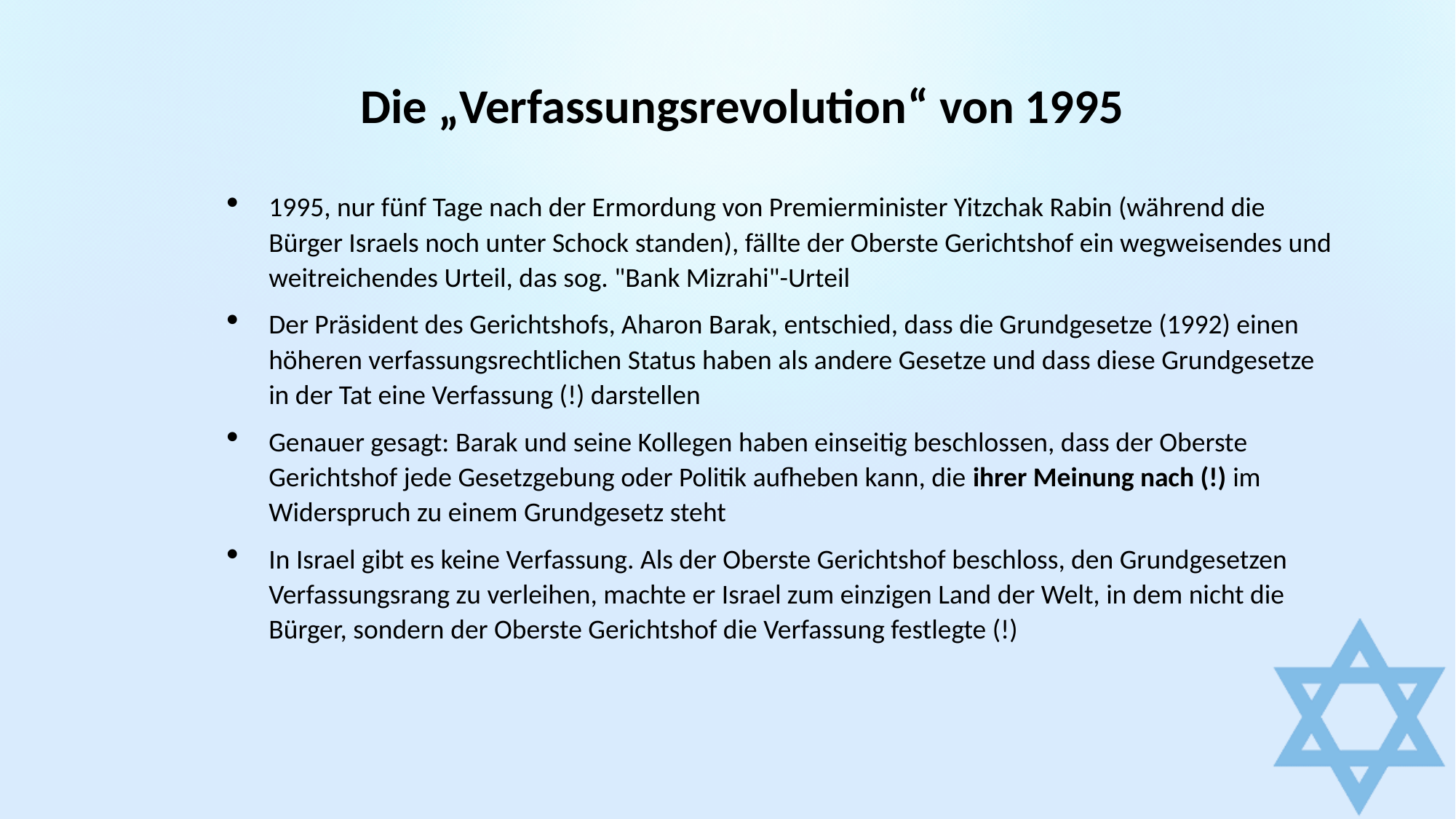

Die „Verfassungsrevolution“ von 1995
1995, nur fünf Tage nach der Ermordung von Premierminister Yitzchak Rabin (während die Bürger Israels noch unter Schock standen), fällte der Oberste Gerichtshof ein wegweisendes und weitreichendes Urteil, das sog. "Bank Mizrahi"-Urteil
Der Präsident des Gerichtshofs, Aharon Barak, entschied, dass die Grundgesetze (1992) einen höheren verfassungsrechtlichen Status haben als andere Gesetze und dass diese Grundgesetze in der Tat eine Verfassung (!) darstellen
Genauer gesagt: Barak und seine Kollegen haben einseitig beschlossen, dass der Oberste Gerichtshof jede Gesetzgebung oder Politik aufheben kann, die ihrer Meinung nach (!) im Widerspruch zu einem Grundgesetz steht
In Israel gibt es keine Verfassung. Als der Oberste Gerichtshof beschloss, den Grundgesetzen Verfassungsrang zu verleihen, machte er Israel zum einzigen Land der Welt, in dem nicht die Bürger, sondern der Oberste Gerichtshof die Verfassung festlegte (!)